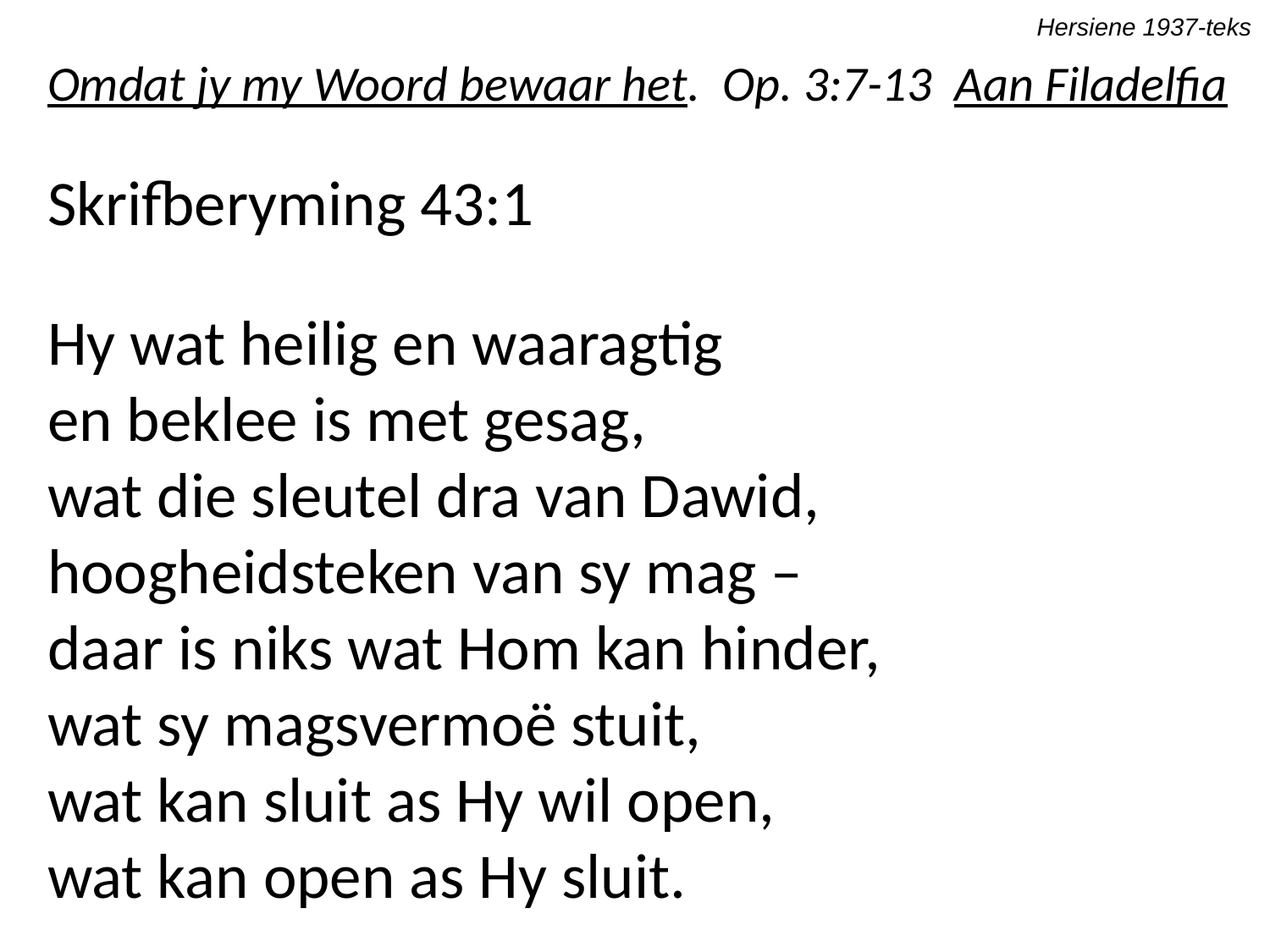

Hersiene 1937-teks
Omdat jy my Woord bewaar het.  Op. 3:7-13  Aan Filadelfia

Skrifberyming 43:1

Hy wat heilig en waaragtig
en beklee is met gesag,
wat die sleutel dra van Dawid,
hoogheidsteken van sy mag –
daar is niks wat Hom kan hinder,
wat sy magsvermoë stuit,
wat kan sluit as Hy wil open,
wat kan open as Hy sluit.